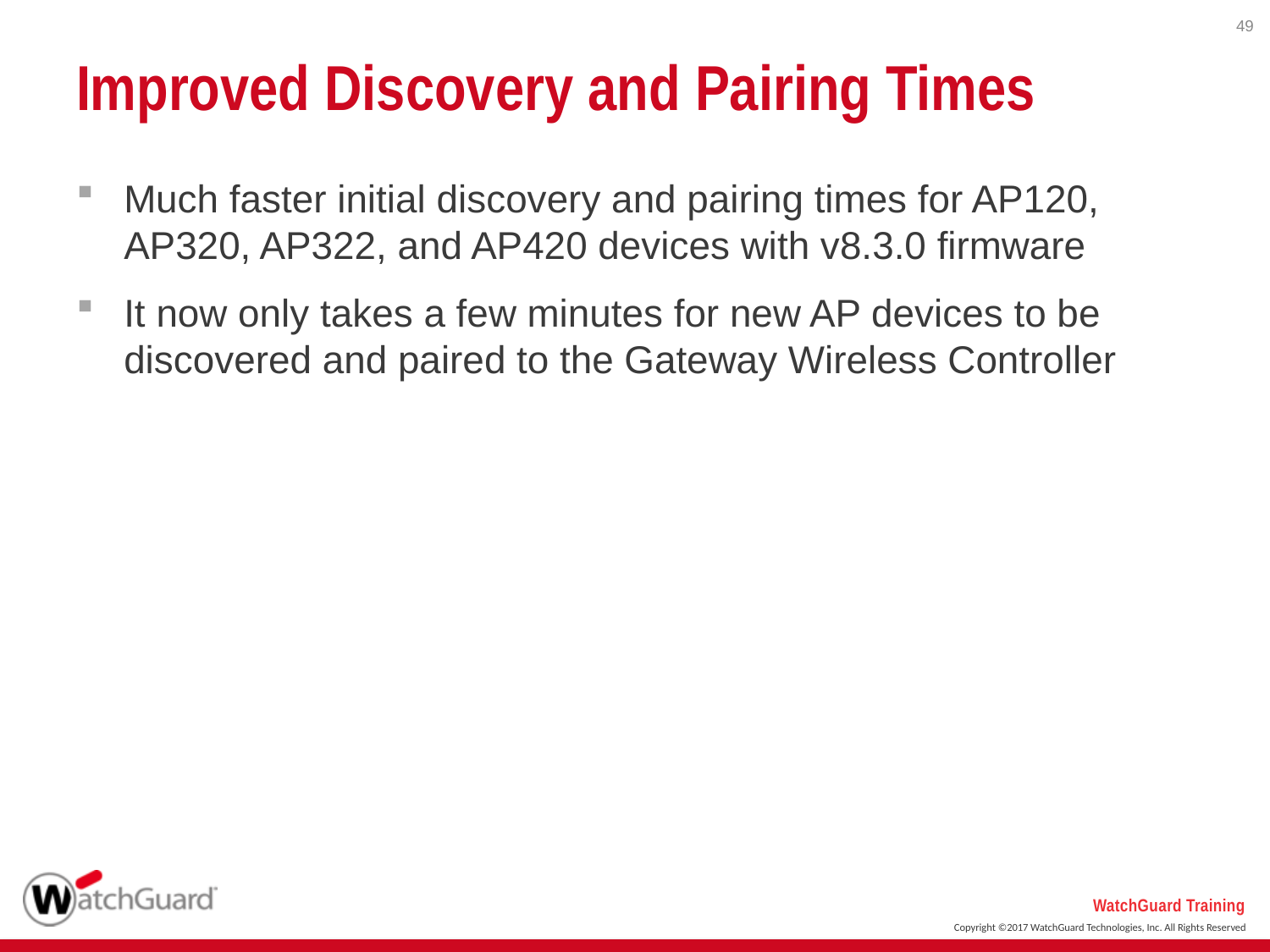

49
# Improved Discovery and Pairing Times
Much faster initial discovery and pairing times for AP120, AP320, AP322, and AP420 devices with v8.3.0 firmware
It now only takes a few minutes for new AP devices to be discovered and paired to the Gateway Wireless Controller